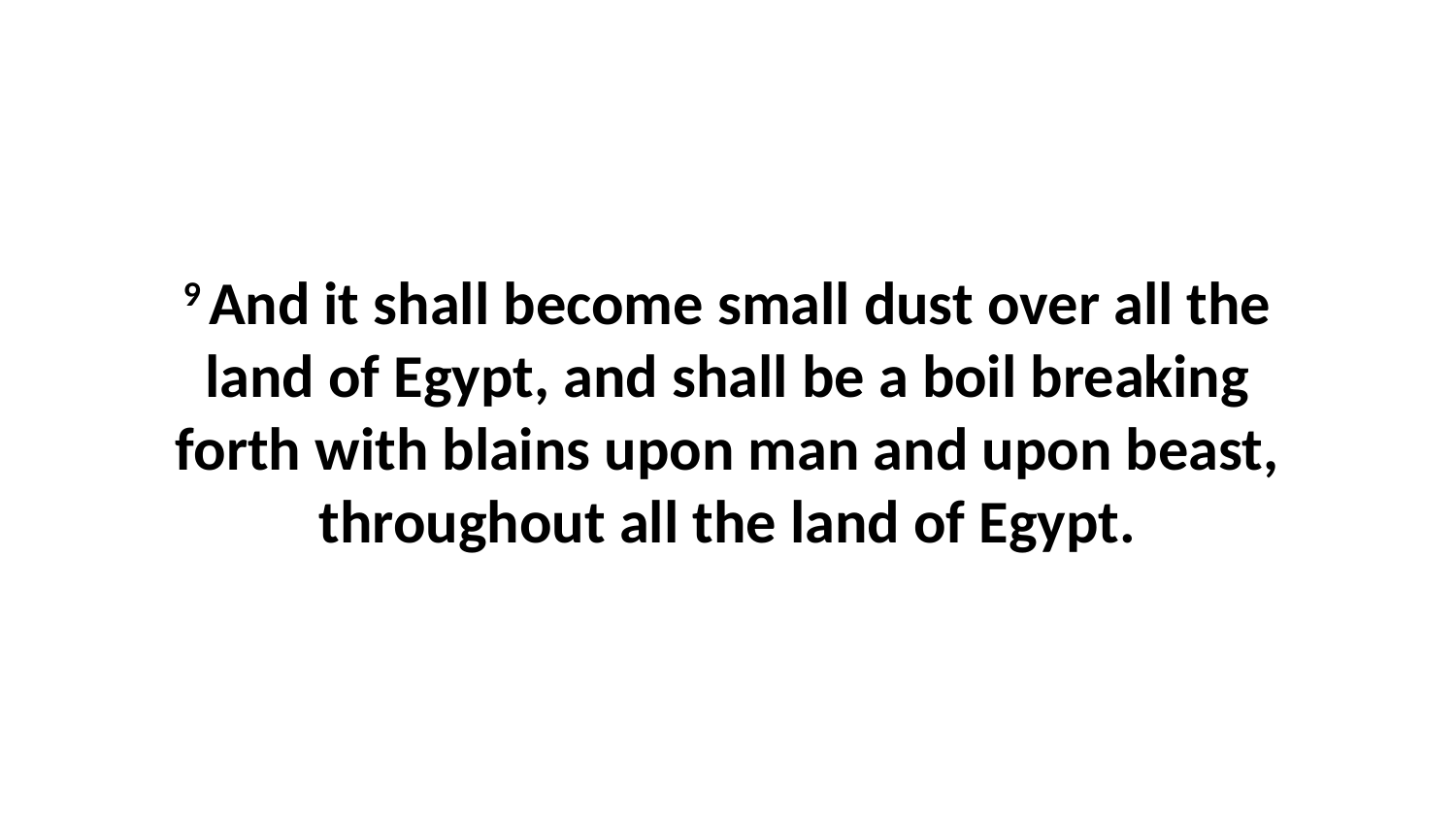

9 And it shall become small dust over all the land of Egypt, and shall be a boil breaking forth with blains upon man and upon beast, throughout all the land of Egypt.